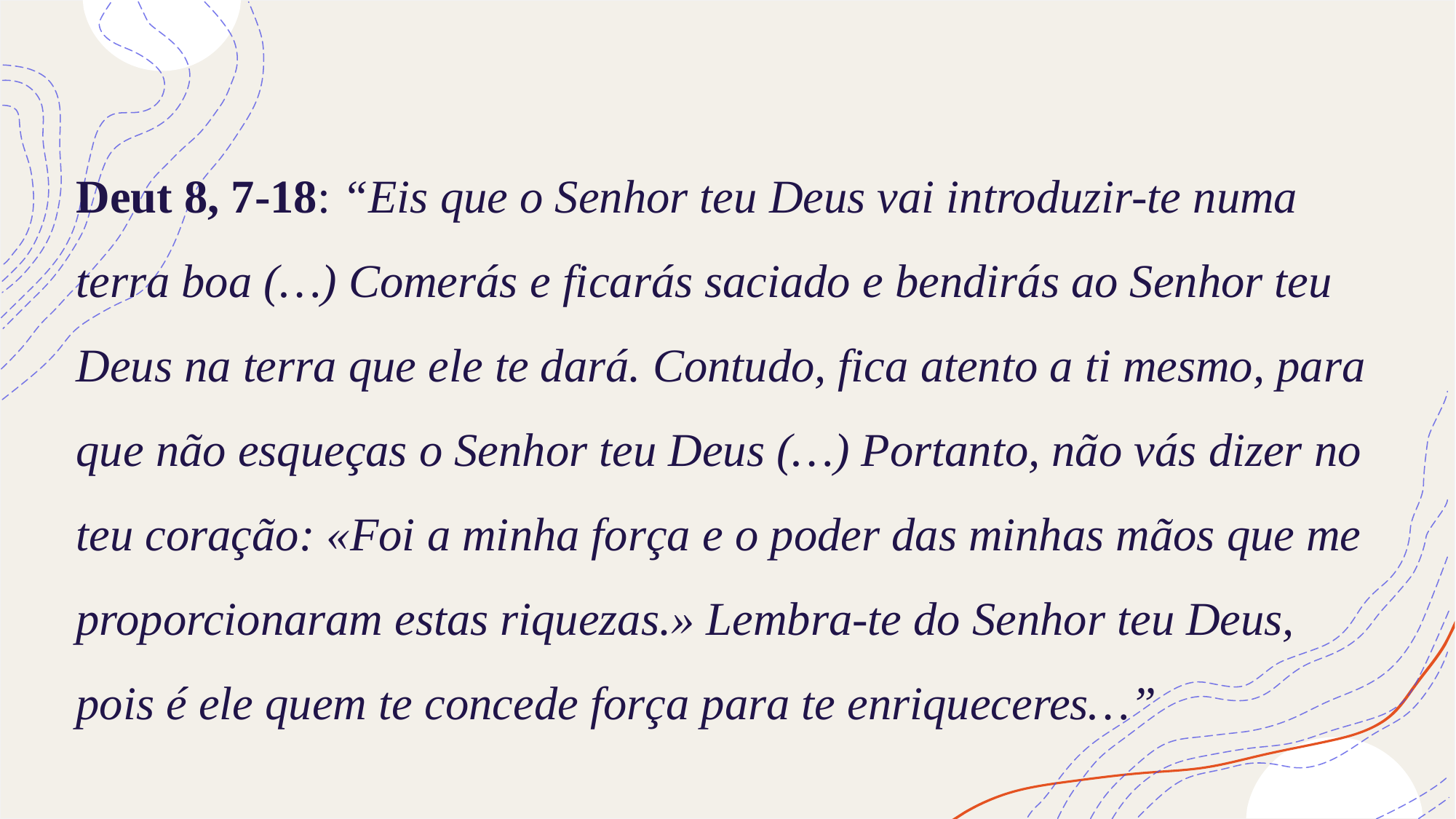

# Deut 8, 7-18: “Eis que o Senhor teu Deus vai introduzir-te numa terra boa (…) Comerás e ficarás saciado e bendirás ao Senhor teu Deus na terra que ele te dará. Contudo, fica atento a ti mesmo, para que não esqueças o Senhor teu Deus (…) Portanto, não vás dizer no teu coração: «Foi a minha força e o poder das minhas mãos que me proporcionaram estas riquezas.» Lembra-te do Senhor teu Deus, pois é ele quem te concede força para te enriqueceres…”